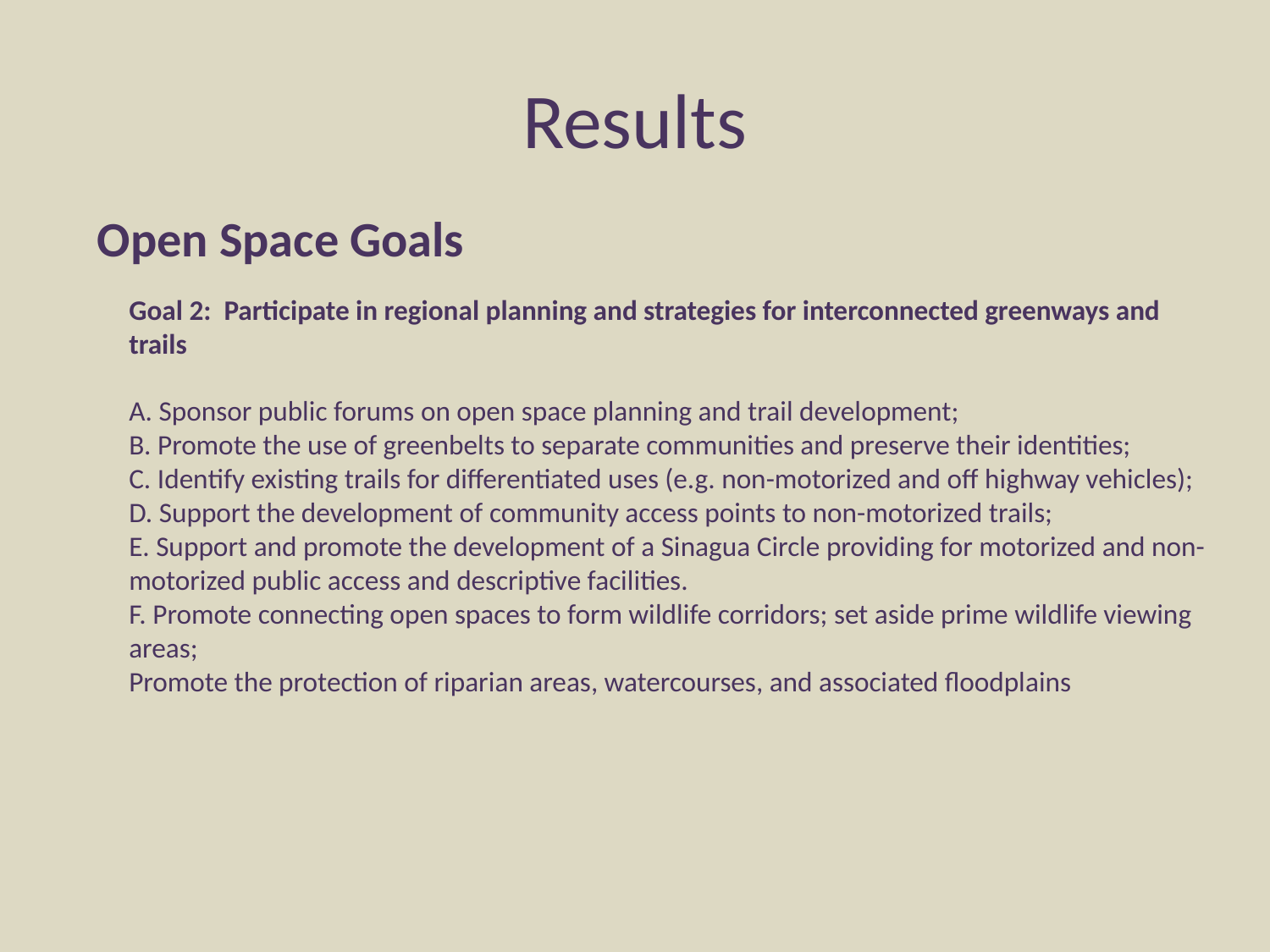

# Results
Open Space Goals
Goal 2:  Participate in regional planning and strategies for interconnected greenways and trails
A. Sponsor public forums on open space planning and trail development;
B. Promote the use of greenbelts to separate communities and preserve their identities;
C. Identify existing trails for differentiated uses (e.g. non-motorized and off highway vehicles);
D. Support the development of community access points to non-motorized trails;
E. Support and promote the development of a Sinagua Circle providing for motorized and non-motorized public access and descriptive facilities.
F. Promote connecting open spaces to form wildlife corridors; set aside prime wildlife viewing areas;
Promote the protection of riparian areas, watercourses, and associated floodplains